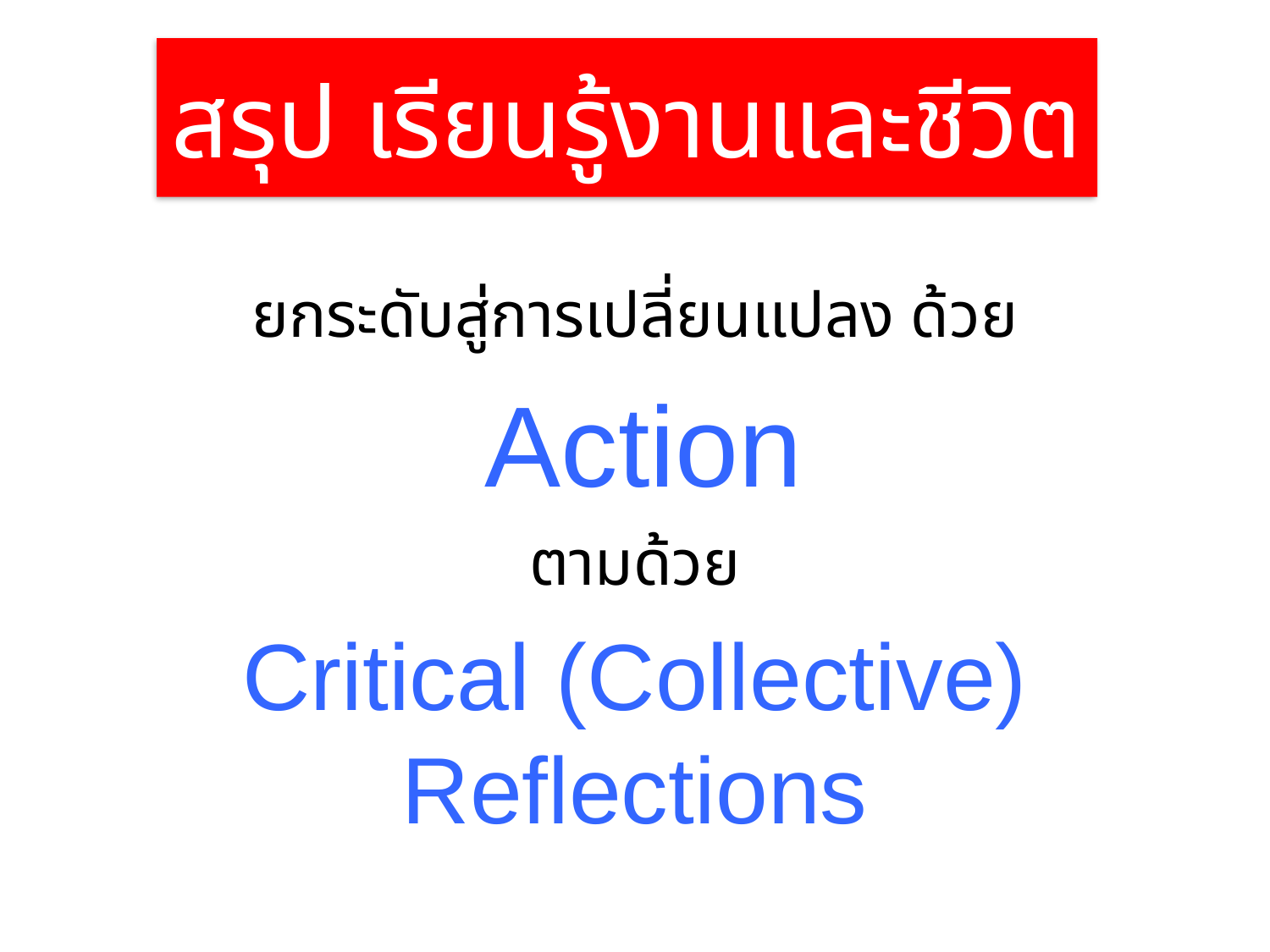

# สรุป เรียนรู้งานและชีวิต
ยกระดับสู่การเปลี่ยนแปลง ด้วย
 Action
ตามด้วย
Critical (Collective) Reflections